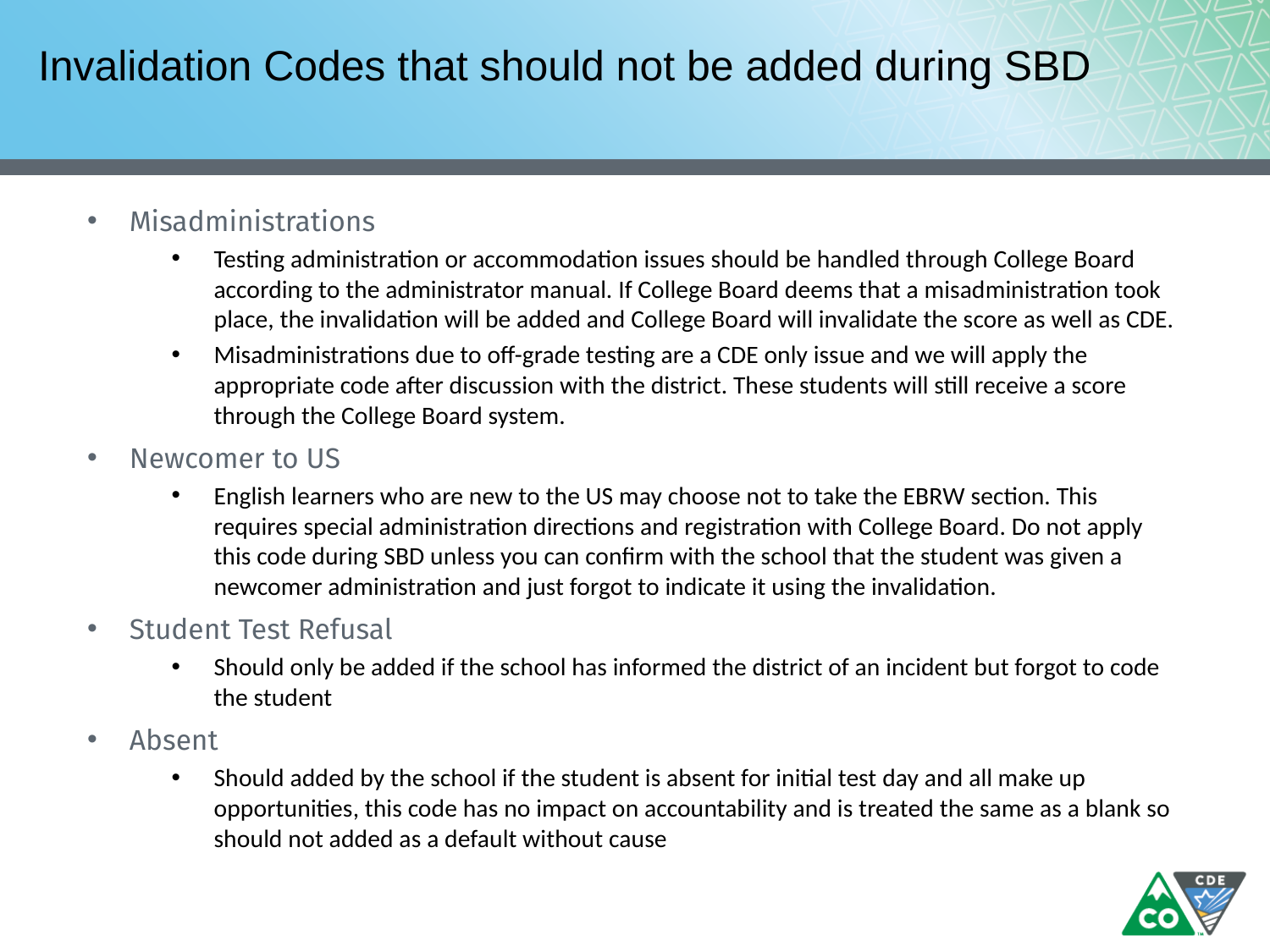

# Invalidation Codes that should not be added during SBD
Misadministrations
Testing administration or accommodation issues should be handled through College Board according to the administrator manual. If College Board deems that a misadministration took place, the invalidation will be added and College Board will invalidate the score as well as CDE.
Misadministrations due to off-grade testing are a CDE only issue and we will apply the appropriate code after discussion with the district. These students will still receive a score through the College Board system.
Newcomer to US
English learners who are new to the US may choose not to take the EBRW section. This requires special administration directions and registration with College Board. Do not apply this code during SBD unless you can confirm with the school that the student was given a newcomer administration and just forgot to indicate it using the invalidation.
Student Test Refusal
Should only be added if the school has informed the district of an incident but forgot to code the student
Absent
Should added by the school if the student is absent for initial test day and all make up opportunities, this code has no impact on accountability and is treated the same as a blank so should not added as a default without cause